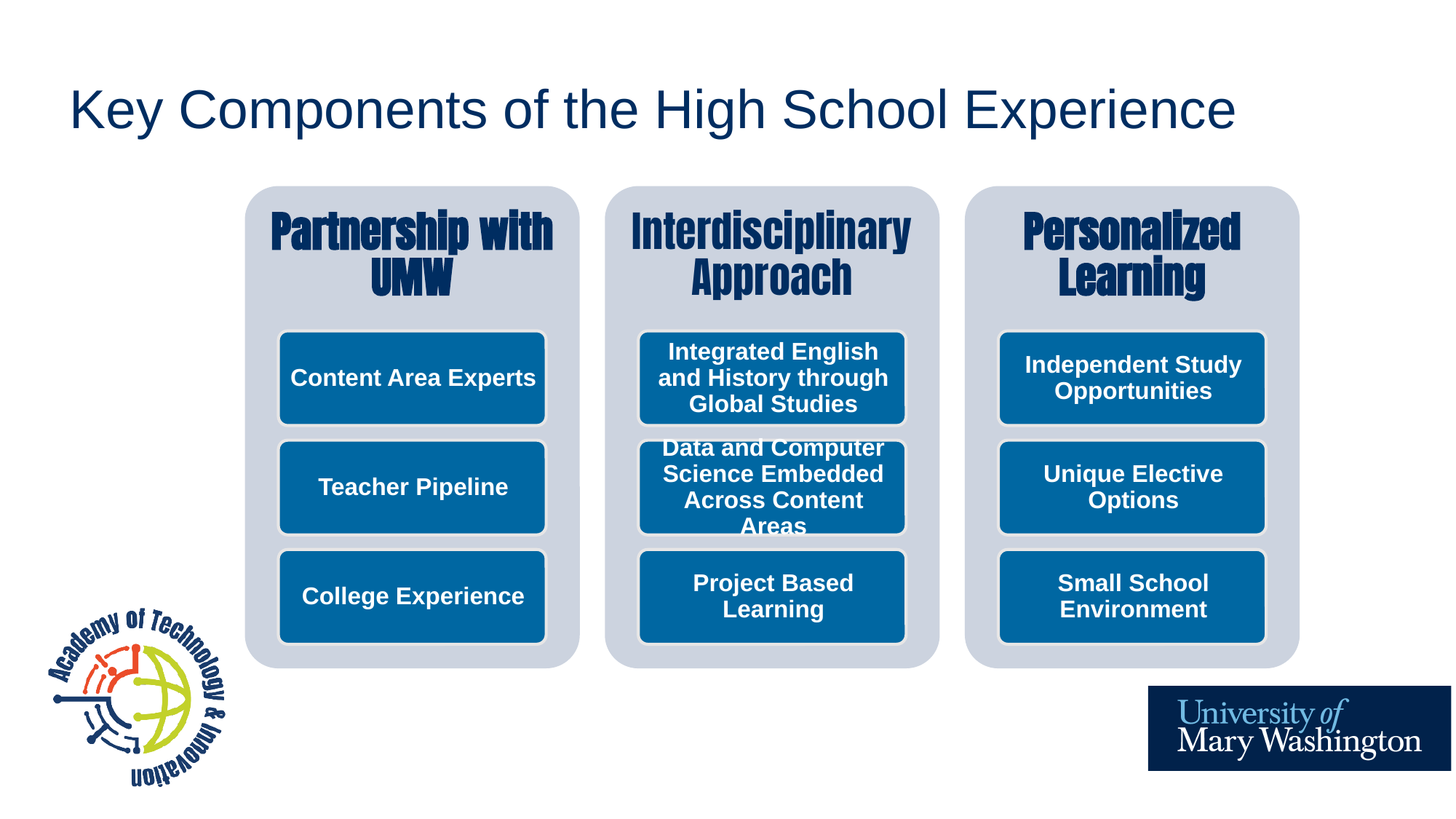

# Key Components of the High School Experience
Partnership with UMW
Content Area Experts
Teacher Pipeline
College Experience
Interdisciplinary Approach
Integrated English and History through Global Studies
Data and Computer Science Embedded Across Content Areas
Project Based Learning
Personalized Learning
Independent Study Opportunities
Unique Elective Options
Small School Environment